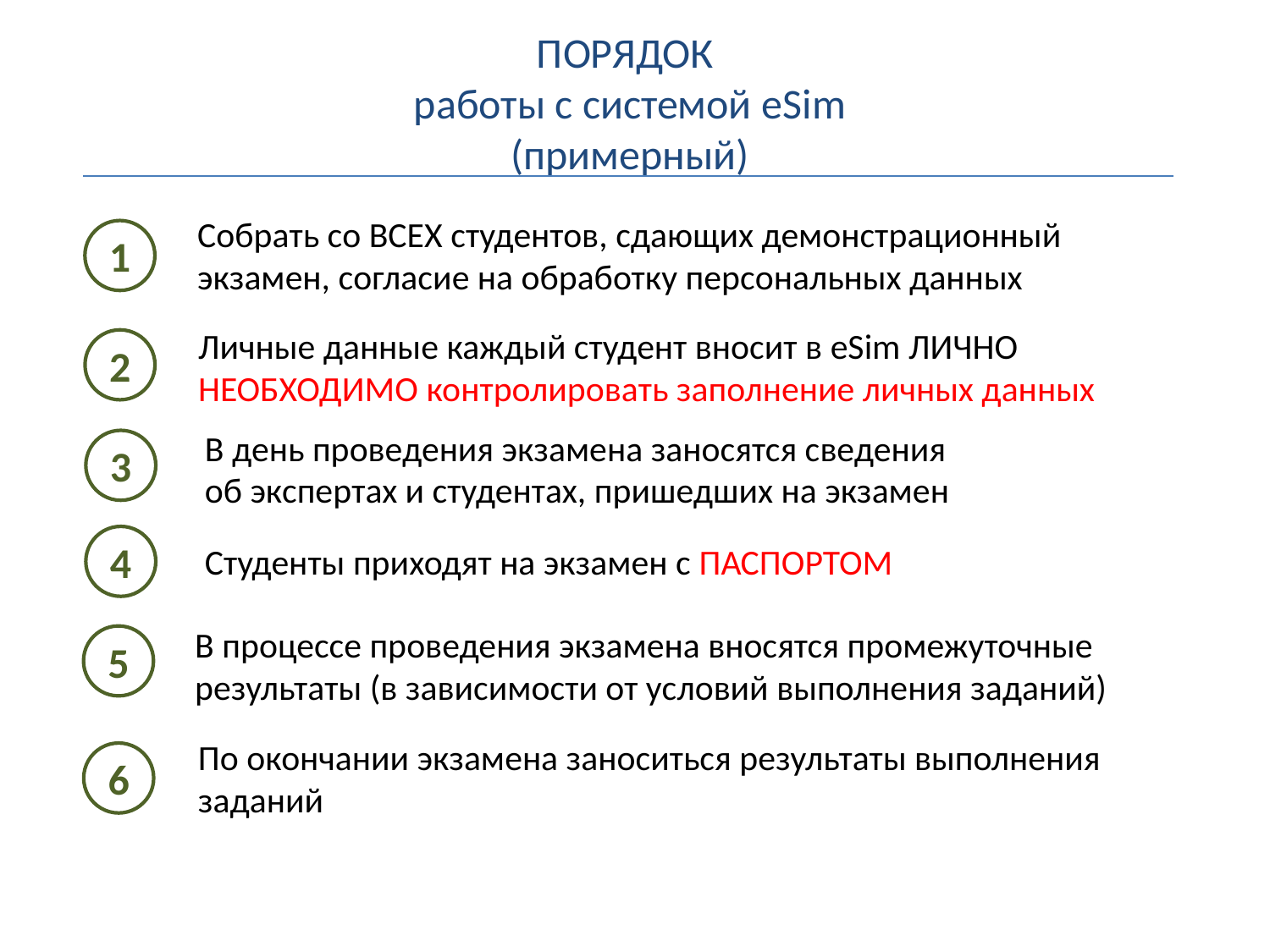

ПОРЯДОК
работы с системой eSim
(примерный)
Собрать со ВСЕХ студентов, сдающих демонстрационный экзамен, согласие на обработку персональных данных
1
Личные данные каждый студент вносит в eSim ЛИЧНО
НЕОБХОДИМО контролировать заполнение личных данных
2
В день проведения экзамена заносятся сведения
об экспертах и студентах, пришедших на экзамен
3
4
Студенты приходят на экзамен с ПАСПОРТОМ
В процессе проведения экзамена вносятся промежуточные результаты (в зависимости от условий выполнения заданий)
5
По окончании экзамена заноситься результаты выполнения заданий
6